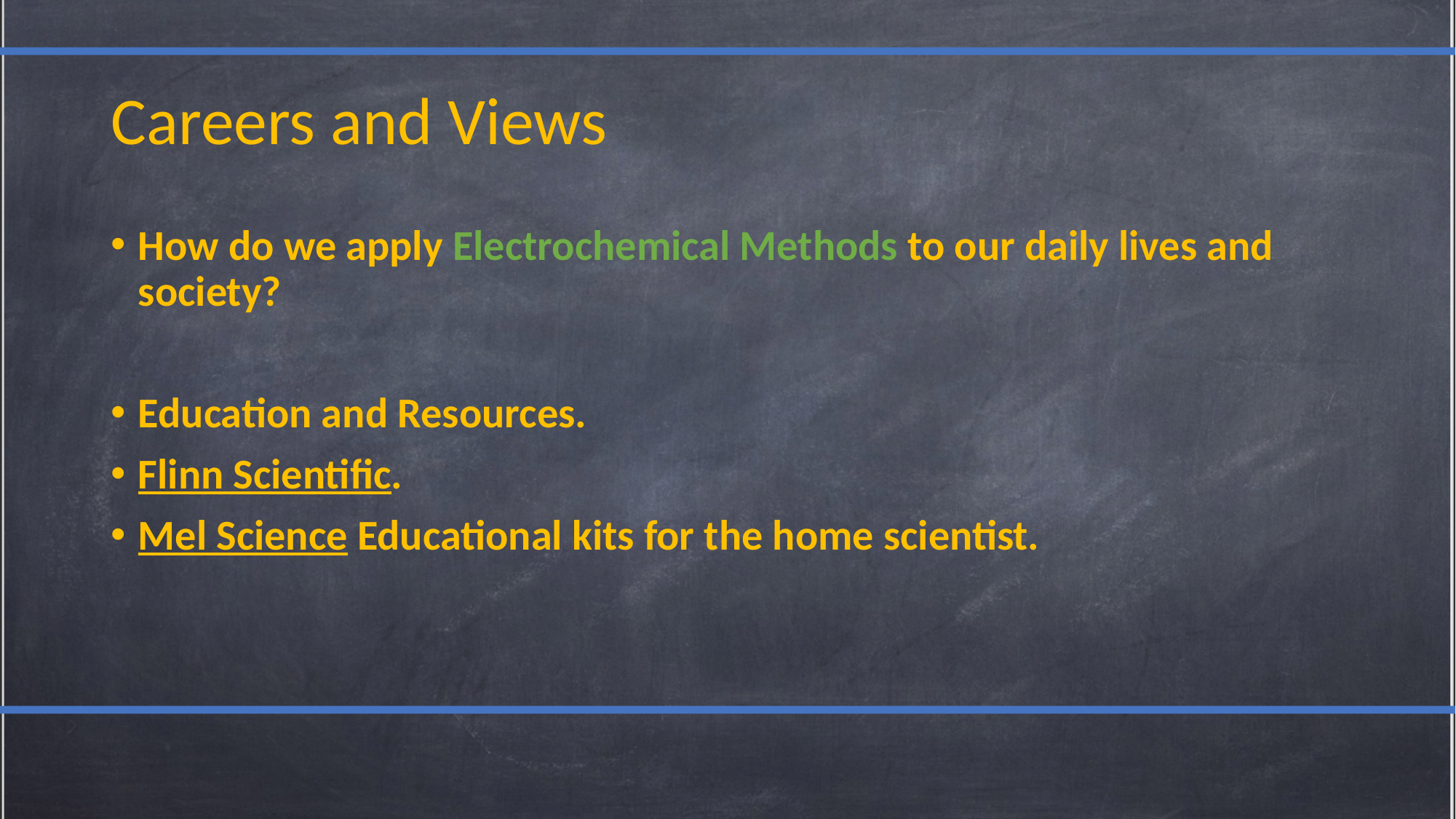

# Careers and Views
How do we apply Electrochemical Methods to our daily lives and society?

Education and Resources.
Flinn Scientific.
Mel Science Educational kits for the home scientist.